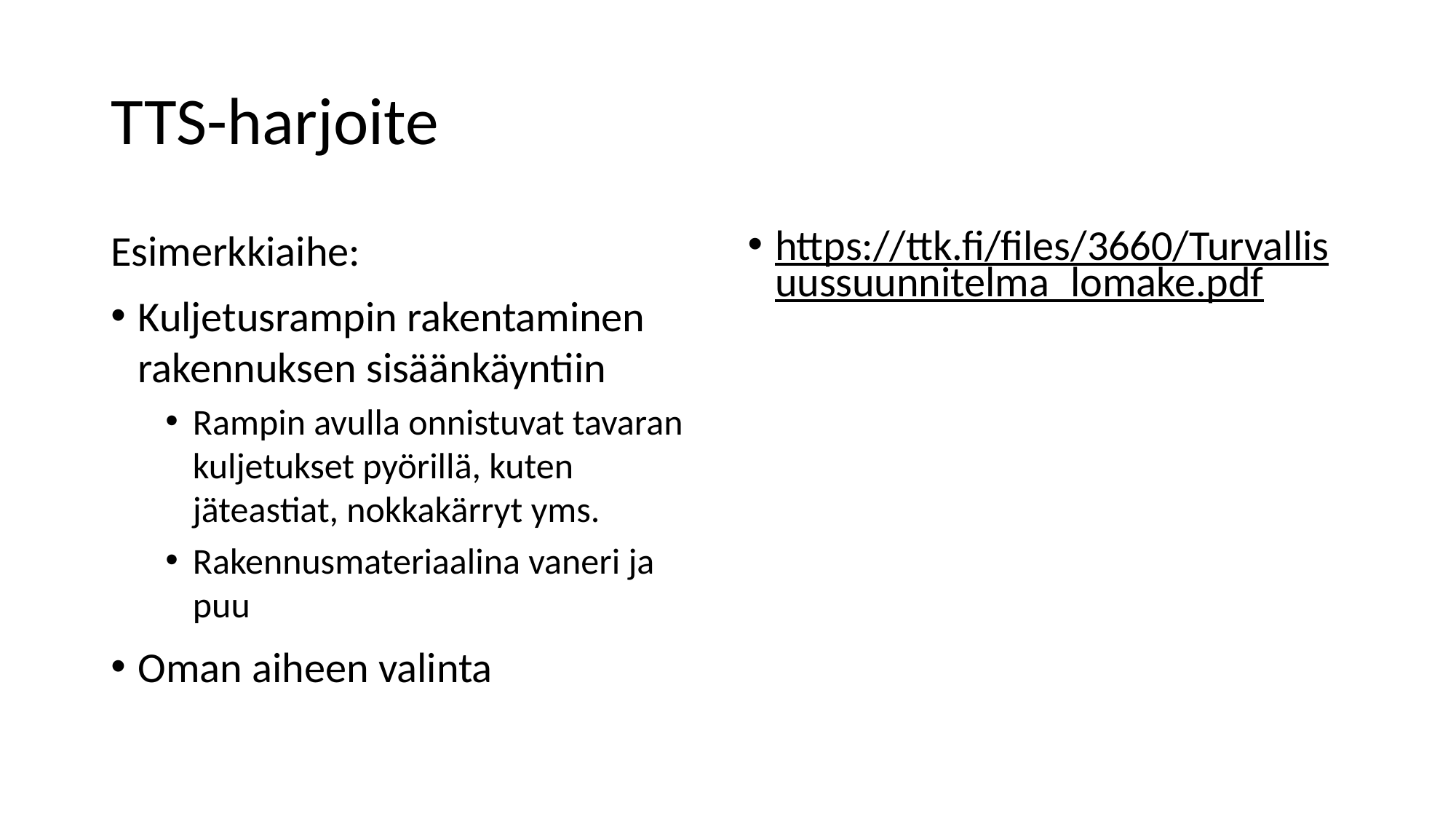

# TTS-harjoite
Esimerkkiaihe:
Kuljetusrampin rakentaminen rakennuksen sisäänkäyntiin
Rampin avulla onnistuvat tavaran kuljetukset pyörillä, kuten jäteastiat, nokkakärryt yms.
Rakennusmateriaalina vaneri ja puu
Oman aiheen valinta
https://ttk.fi/files/3660/Turvallisuussuunnitelma_lomake.pdf